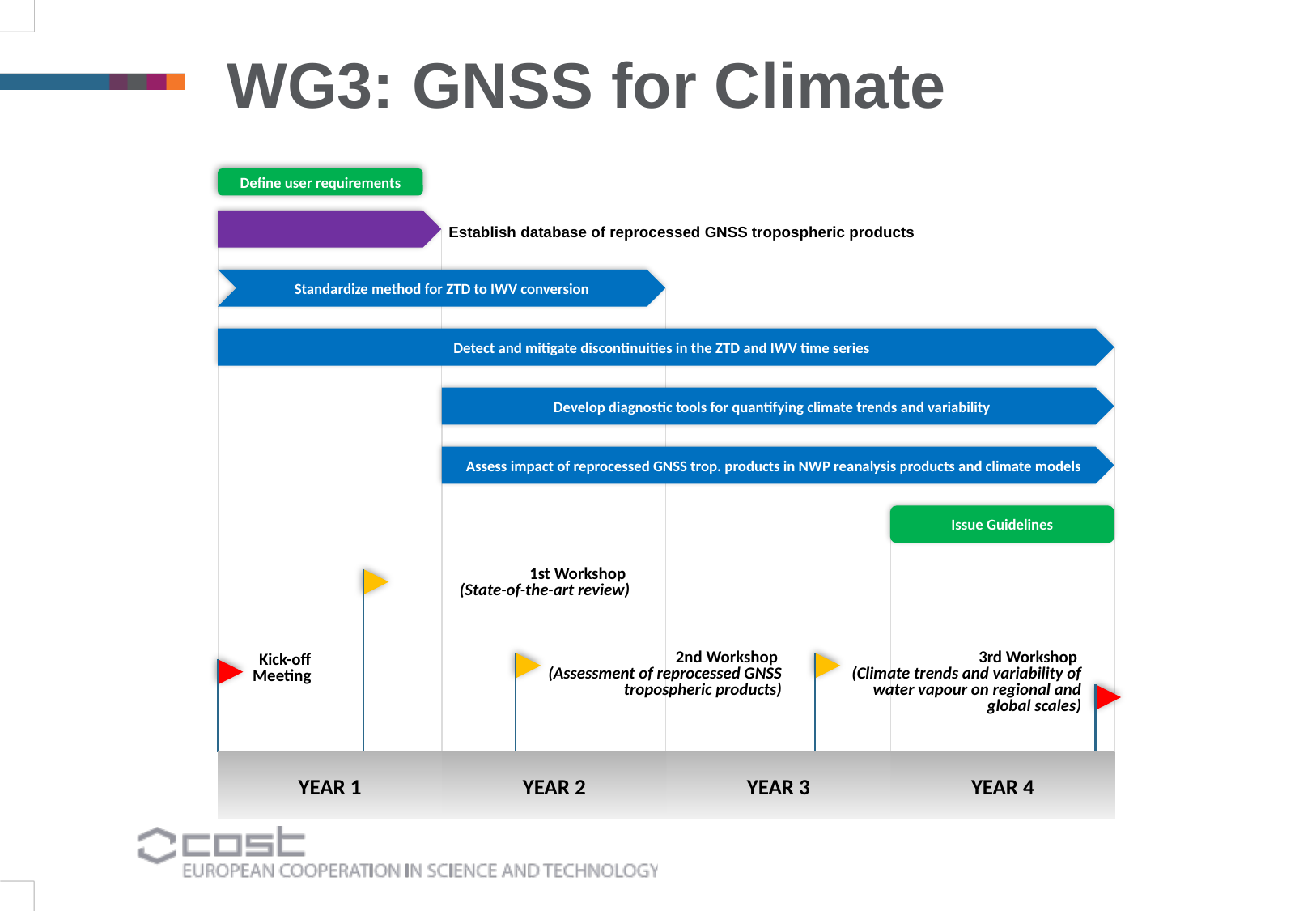

WG3: GNSS for Climate
Define user requirements

Establish database of reprocessed GNSS tropospheric products
Standardize method for ZTD to IWV conversion
Detect and mitigate discontinuities in the ZTD and IWV time series
Dev., eval., and standardize ZTD to IWV conversion
Develop diagnostic tools for quantifying climate trends and variability
Assess impact of reprocessed GNSS trop. products in NWP reanalysis products and climate models
Issue Guidelines
1st Workshop
(State-of-the-art review)

2nd Workshop
(Assessment of reprocessed GNSS tropospheric products)
3rd Workshop
(Climate trends and variability of water vapour on regional and global scales)
Kick-off Meeting

YEAR 1
YEAR 2
YEAR 3
YEAR 4